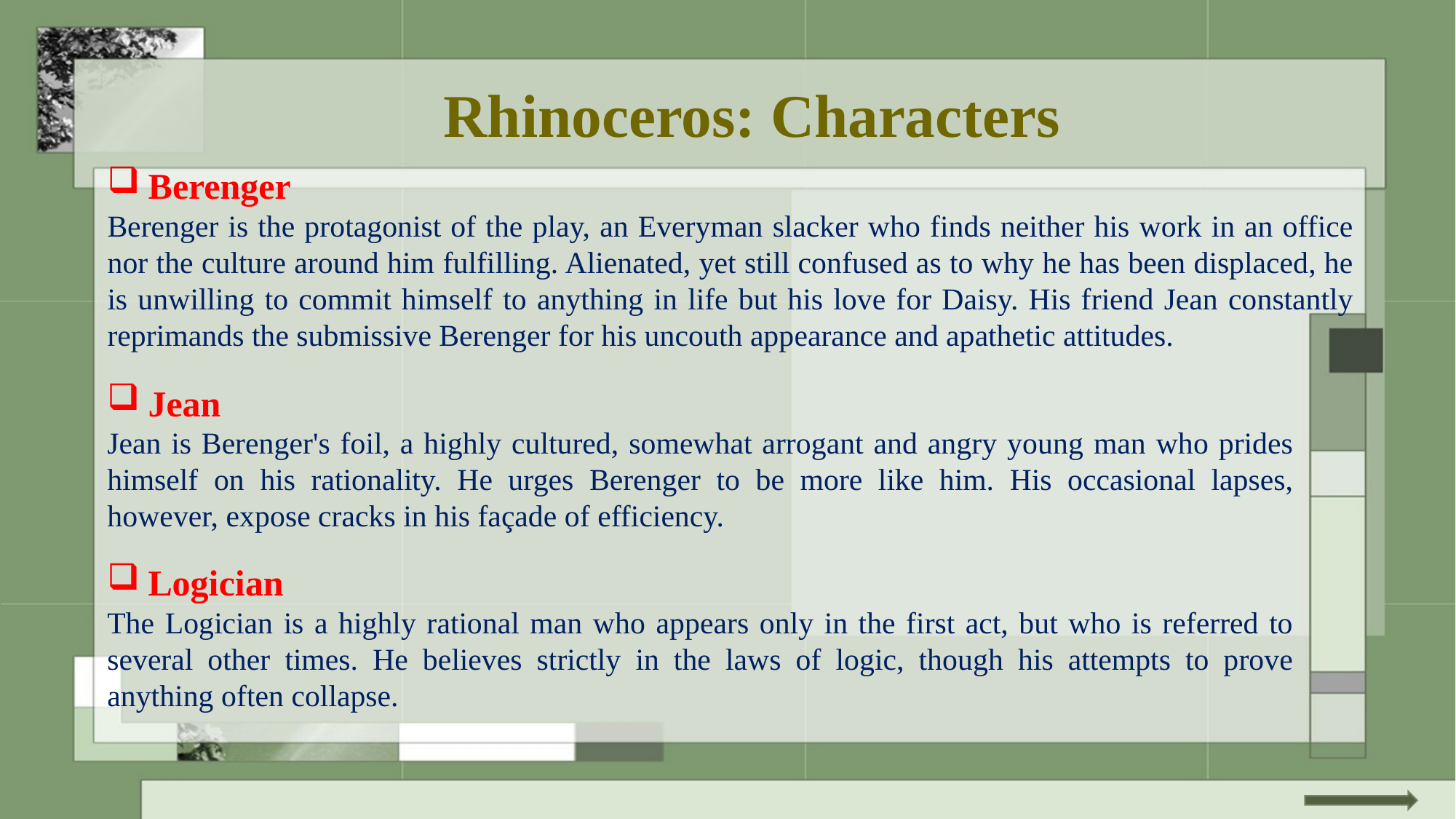

Rhinoceros: Characters
Berenger
Berenger is the protagonist of the play, an Everyman slacker who finds neither his work in an office nor the culture around him fulfilling. Alienated, yet still confused as to why he has been displaced, he is unwilling to commit himself to anything in life but his love for Daisy. His friend Jean constantly reprimands the submissive Berenger for his uncouth appearance and apathetic attitudes.
Jean
Jean is Berenger's foil, a highly cultured, somewhat arrogant and angry young man who prides himself on his rationality. He urges Berenger to be more like him. His occasional lapses, however, expose cracks in his façade of efficiency.
Logician
The Logician is a highly rational man who appears only in the first act, but who is referred to several other times. He believes strictly in the laws of logic, though his attempts to prove anything often collapse.